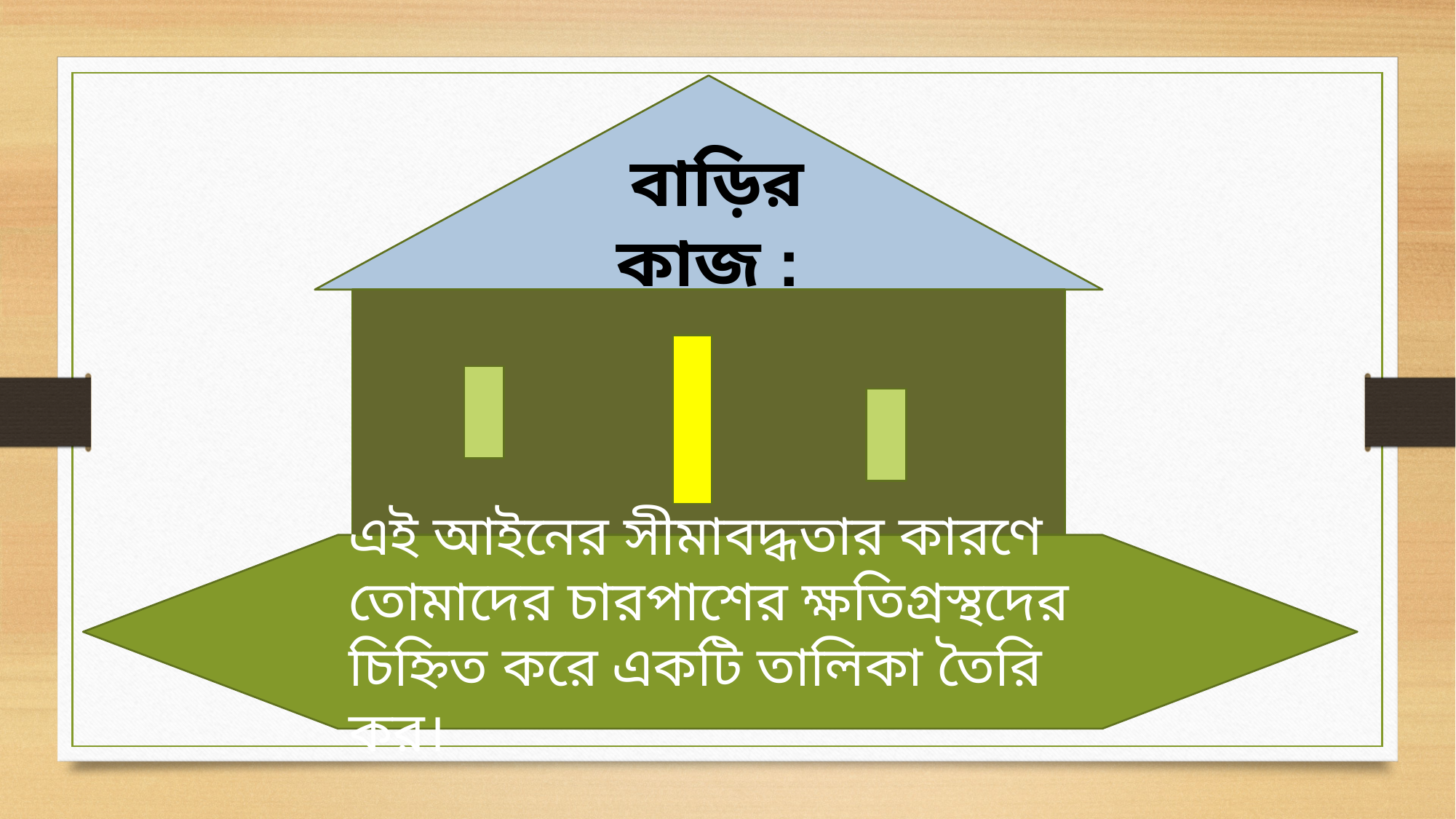

বাড়ির কাজ :

এই আইনের সীমাবদ্ধতার কারণে তোমাদের চারপাশের ক্ষতিগ্রস্থদের চিহ্নিত করে একটি তালিকা তৈরি কর।